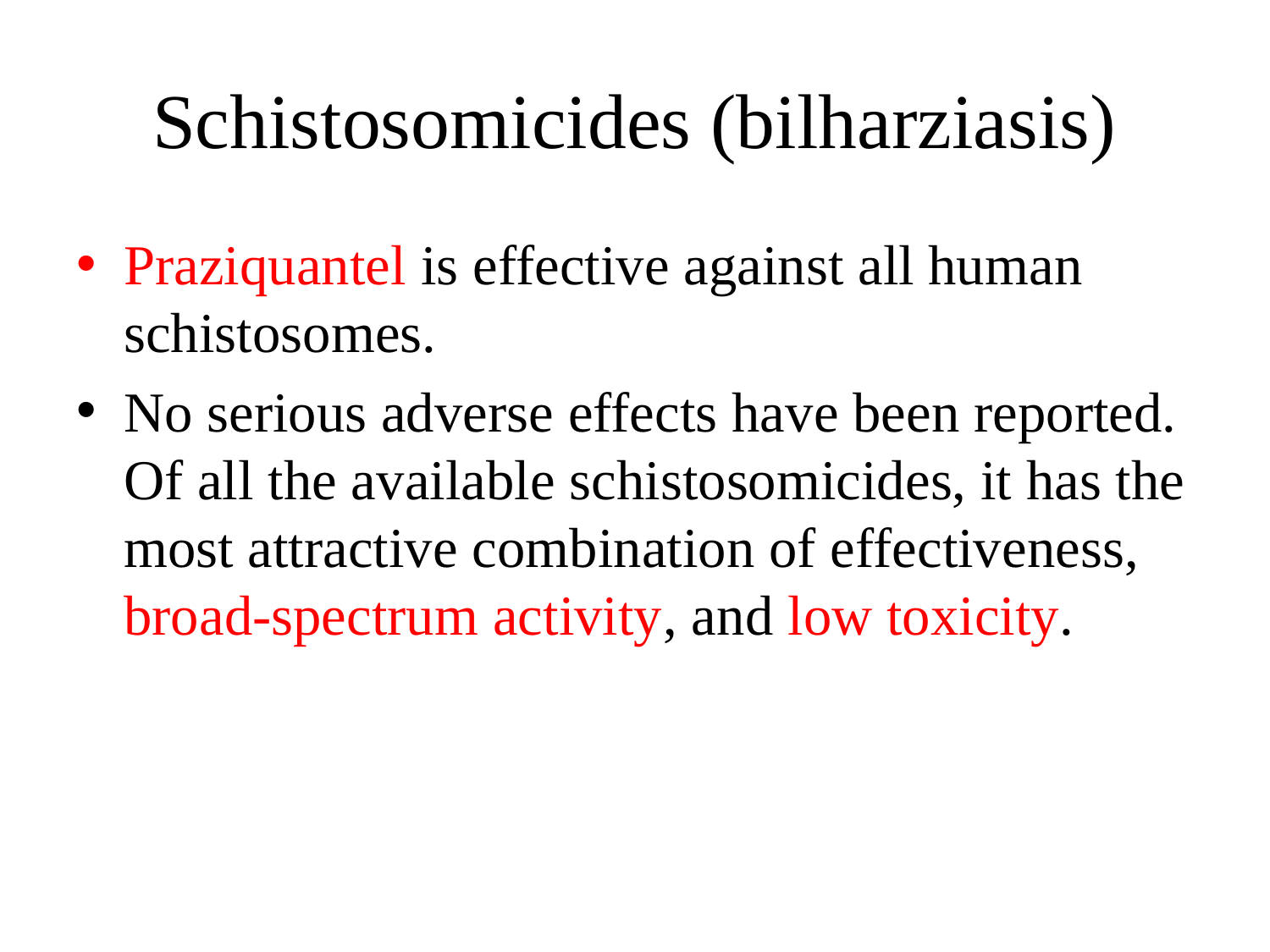

# Schistosomicides (bilharziasis)
Praziquantel is effective against all human schistosomes.
No serious adverse effects have been reported. Of all the available schistosomicides, it has the most attractive combination of effectiveness, broad-spectrum activity, and low toxicity.